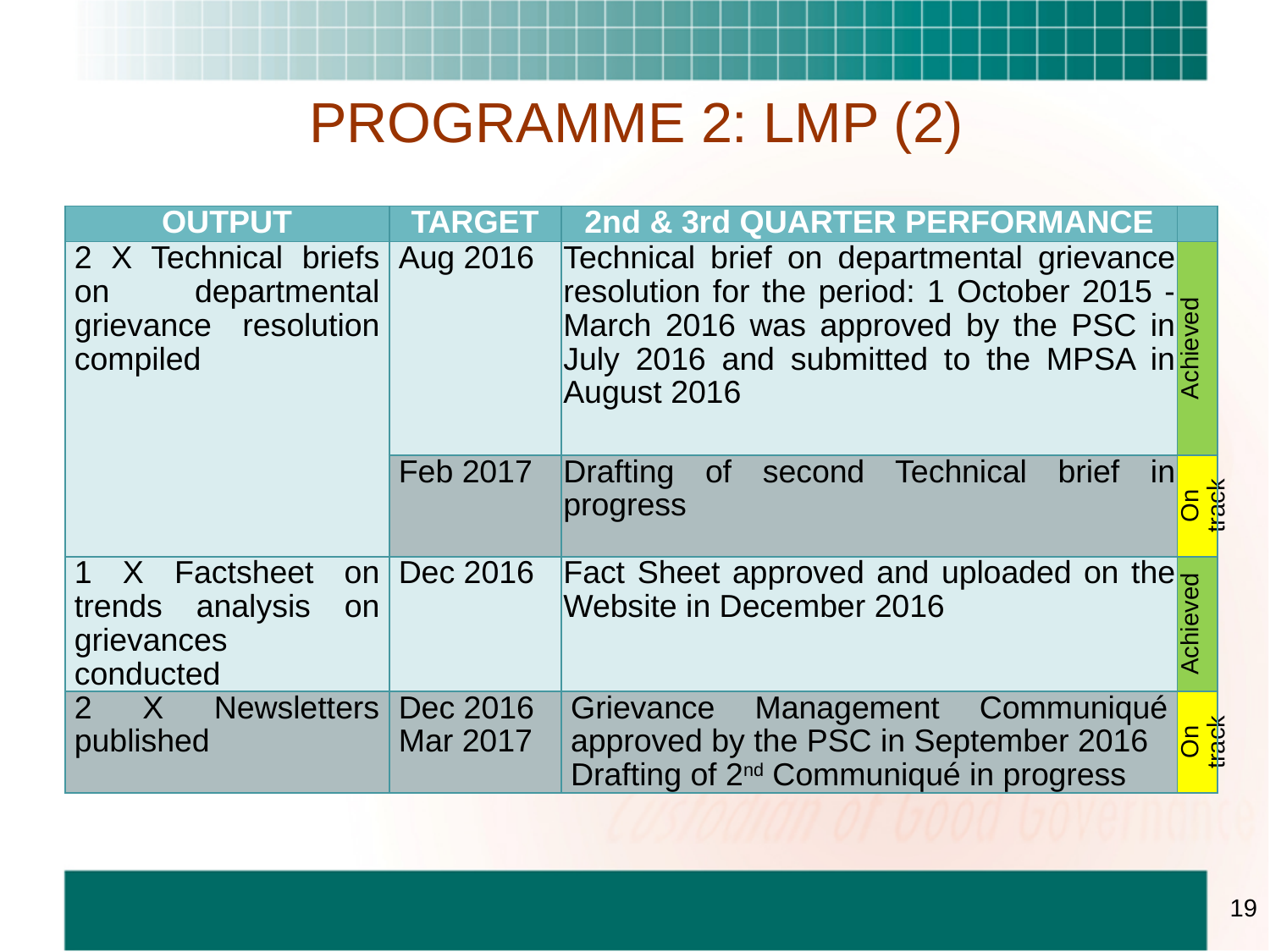

# PROGRAMME 2: LMP (2)
| OUTPUT | TARGET | 2nd & 3rd QUARTER PERFORMANCE |  |
| --- | --- | --- | --- |
| 2 X Technical briefs on departmental grievance resolution compiled | Aug 2016 | Technical brief on departmental grievance resolution for the period: 1 October 2015 - March 2016 was approved by the PSC in July 2016 and submitted to the MPSA in August 2016 | Achieved |
|  | Feb 2017 | Drafting of second Technical brief in progress | On track |
| 1 X Factsheet on trends analysis on grievances conducted | Dec 2016 | Fact Sheet approved and uploaded on the Website in December 2016 | Achieved |
| 2 X Newsletters published | Dec 2016 Mar 2017 | Grievance Management Communiqué approved by the PSC in September 2016 Drafting of 2nd Communiqué in progress | On track |
19